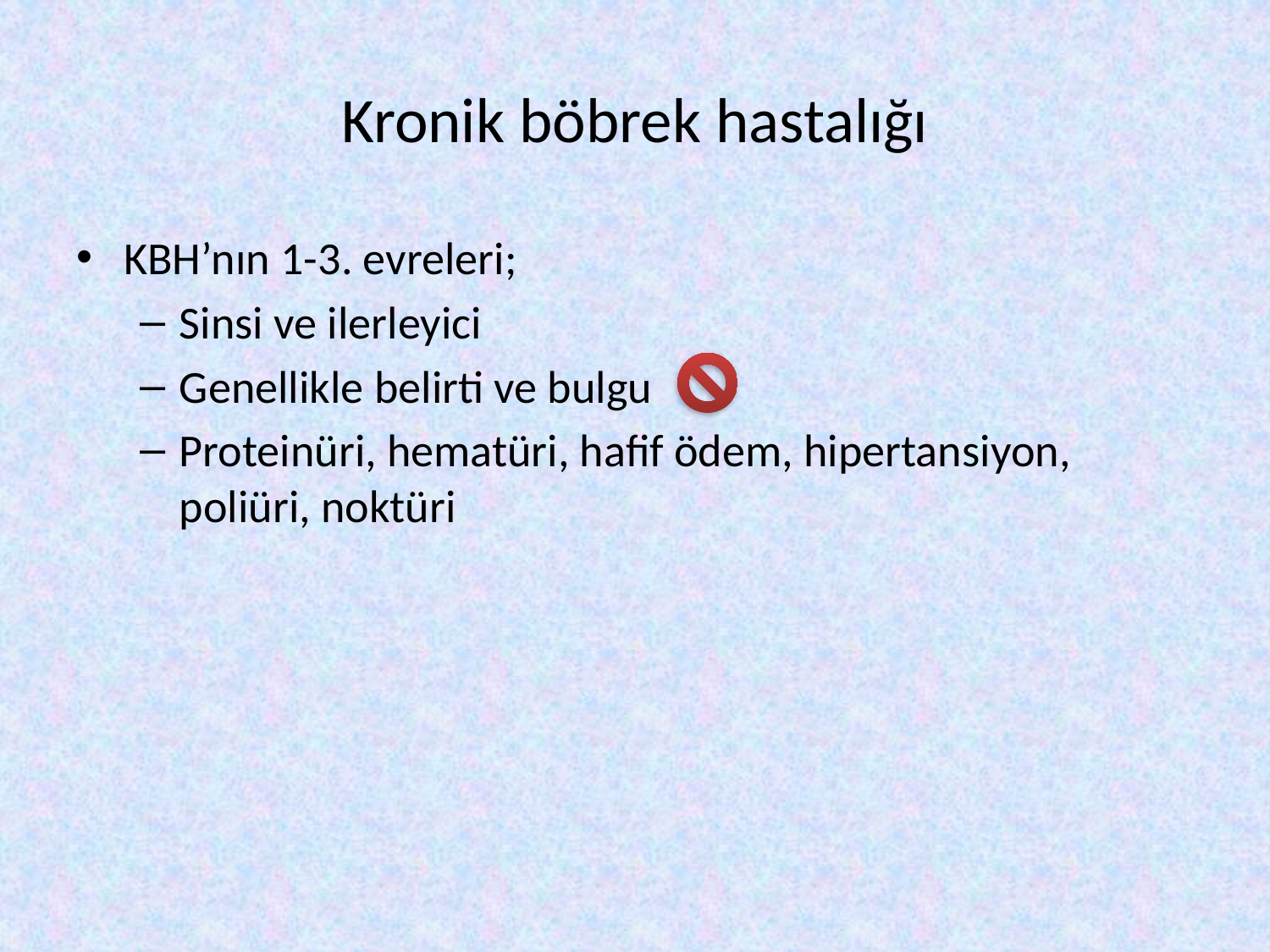

# Kronik böbrek hastalığı
KBH’nın 1-3. evreleri;
Sinsi ve ilerleyici
Genellikle belirti ve bulgu
Proteinüri, hematüri, hafif ödem, hipertansiyon, poliüri, noktüri